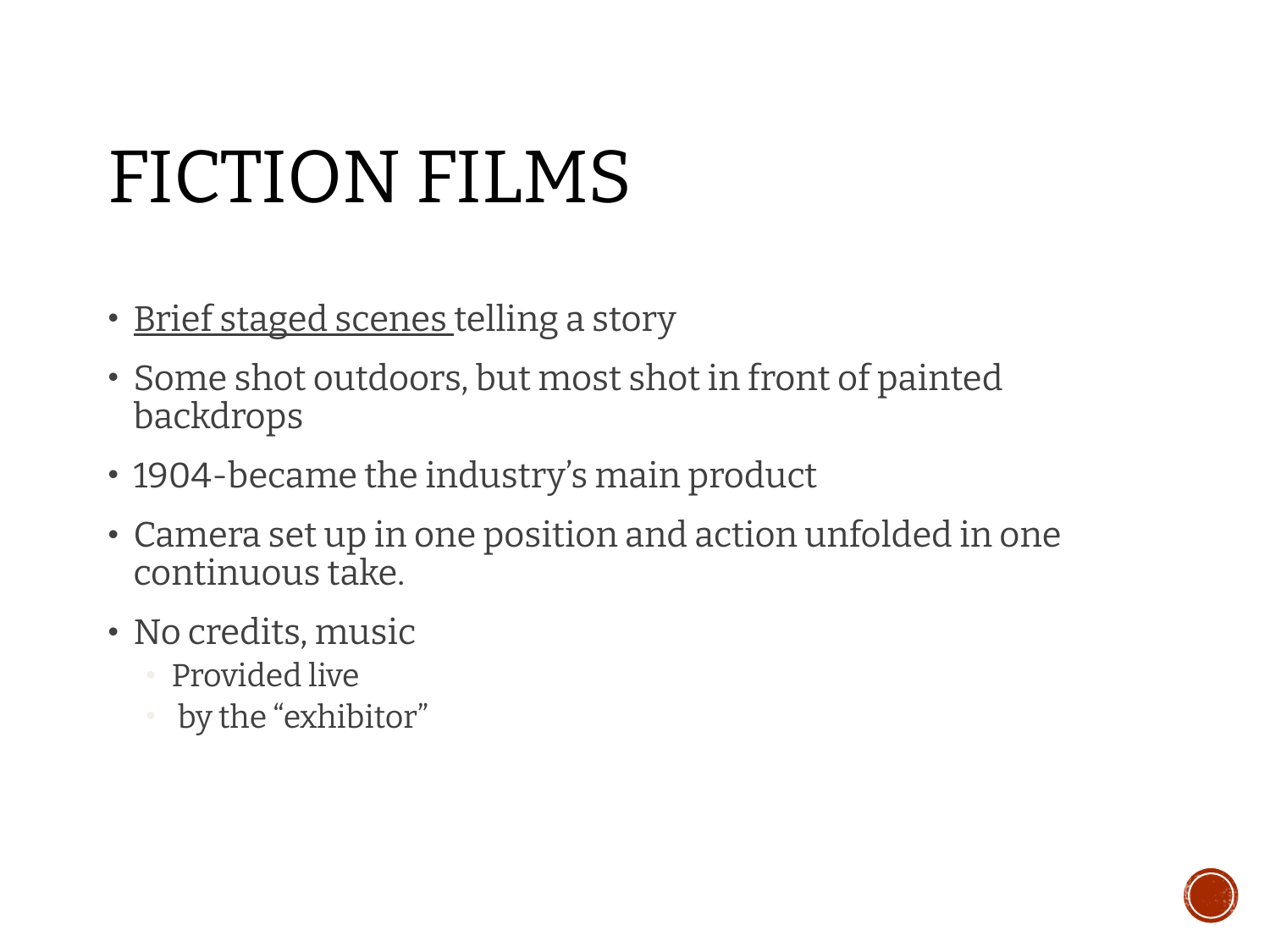

# Fiction Films
Brief staged scenes telling a story
Some shot outdoors, but most shot in front of painted backdrops
1904-became the industry’s main product
Camera set up in one position and action unfolded in one continuous take.
No credits, music
Provided live
 by the “exhibitor”